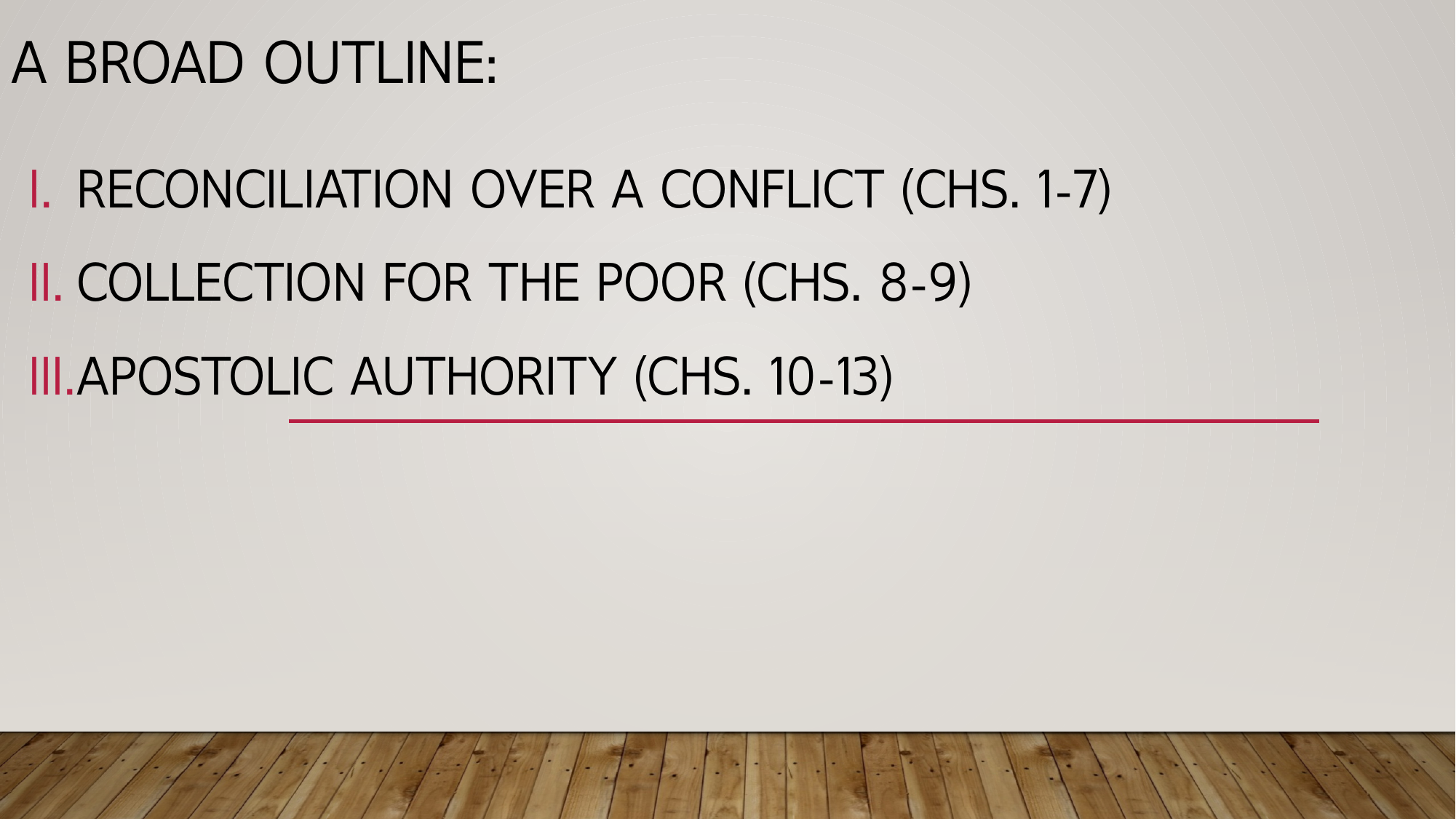

# A Broad outline:

Reconciliation over a conflict (chs. 1-7)
Collection for the poor (chs. 8-9)
Apostolic Authority (Chs. 10-13)